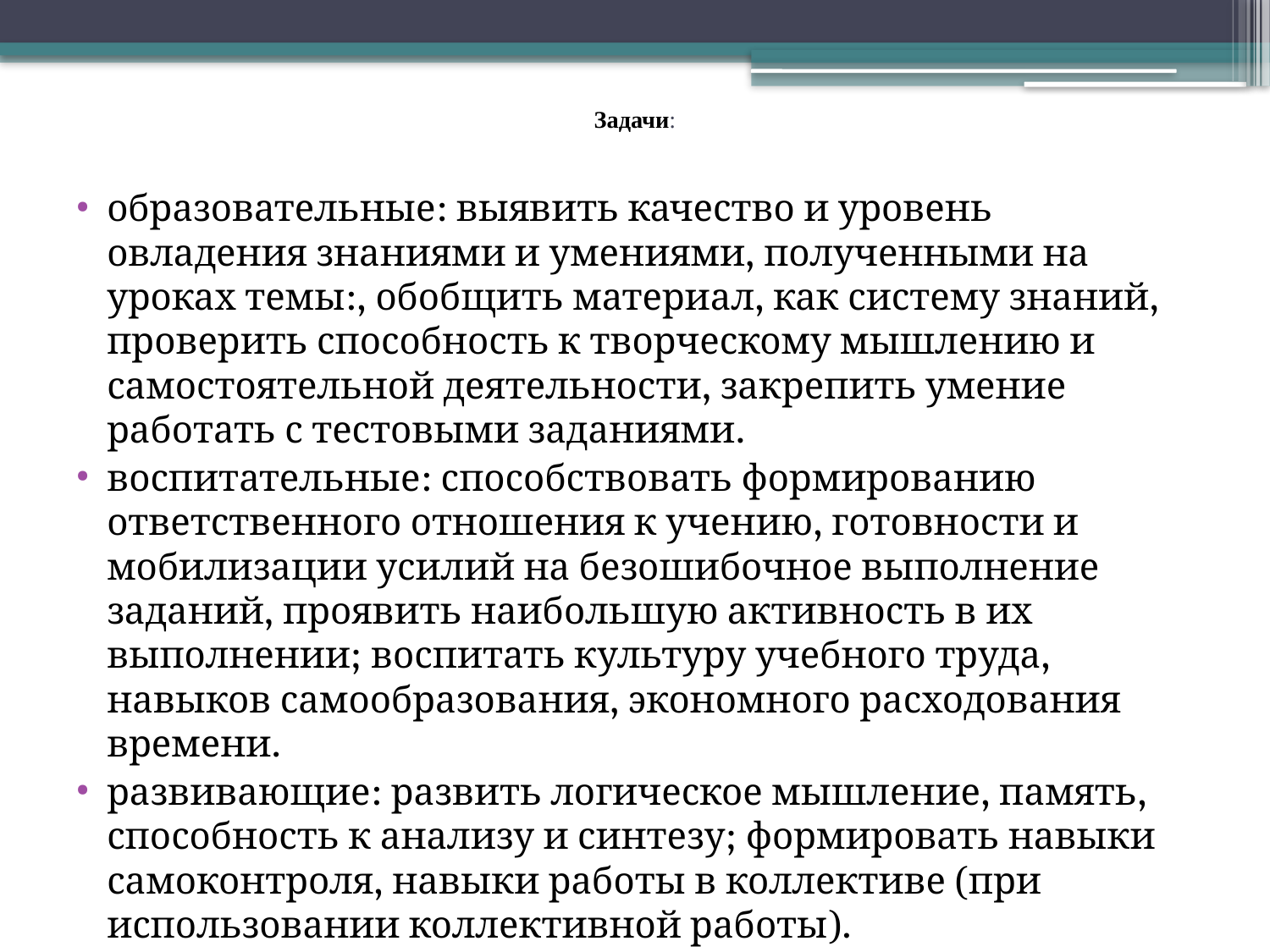

# Задачи:
образовательные: выявить качество и уровень овладения знаниями и умениями, полученными на уроках темы:, обобщить материал, как систему знаний, проверить способность к творческому мышлению и самостоятельной деятельности, закрепить умение работать с тестовыми заданиями.
воспитательные: способствовать формированию ответственного отношения к учению, готовности и мобилизации усилий на безошибочное выполнение заданий, проявить наибольшую активность в их выполнении; воспитать культуру учебного труда, навыков самообразования, экономного расходования времени.
развивающие: развить логическое мышление, память, способность к анализу и синтезу; формировать навыки самоконтроля, навыки работы в коллективе (при использовании коллективной работы).